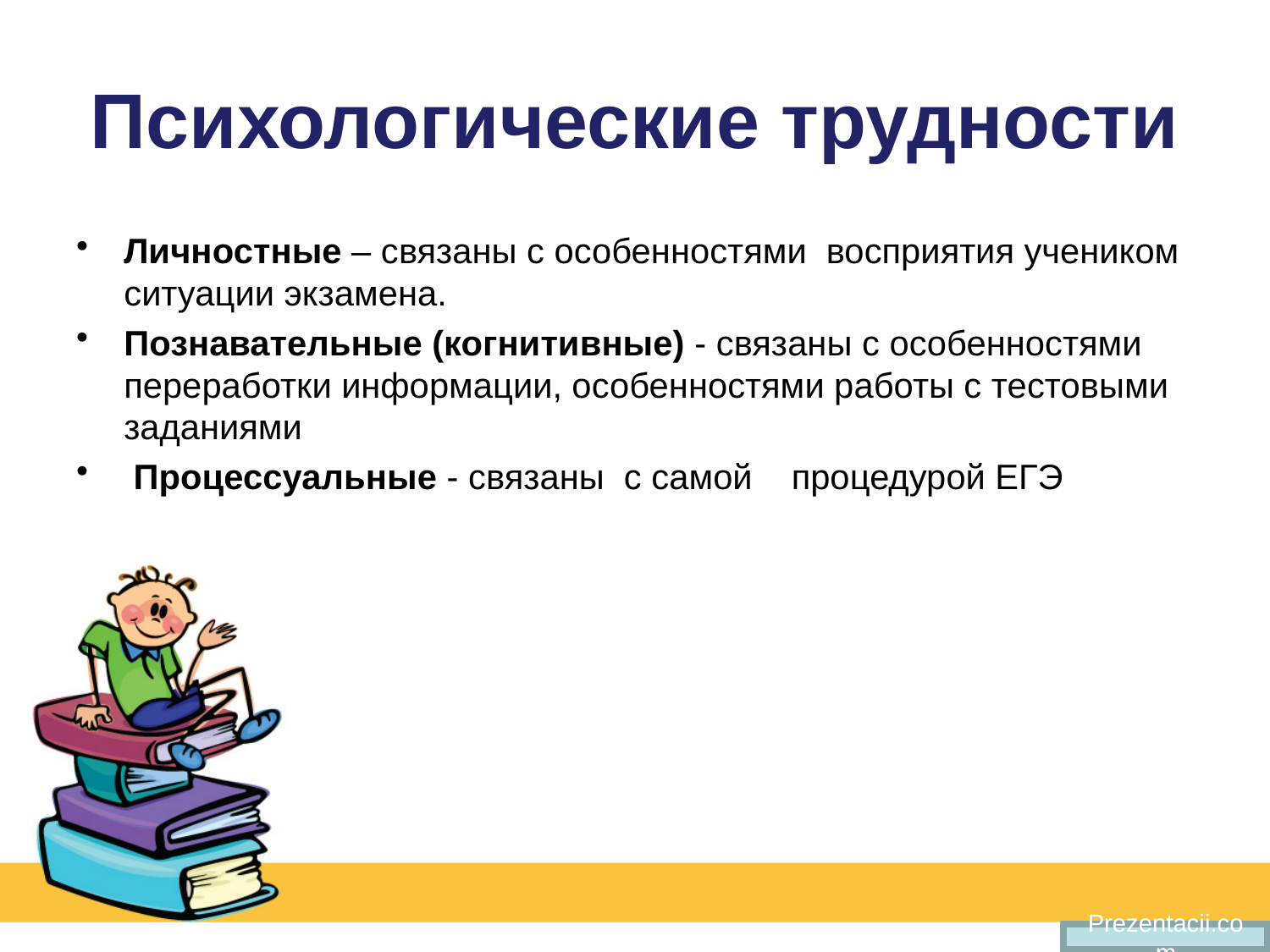

# Психологические трудности
Личностные – связаны с особенностями  восприятия учеником ситуации экзамена.
Познавательные (когнитивные) - связаны с особенностями переработки информации, особенностями работы с тестовыми заданиями
 Процессуальные - связаны  с самой    процедурой ЕГЭ

Prezentacii.com